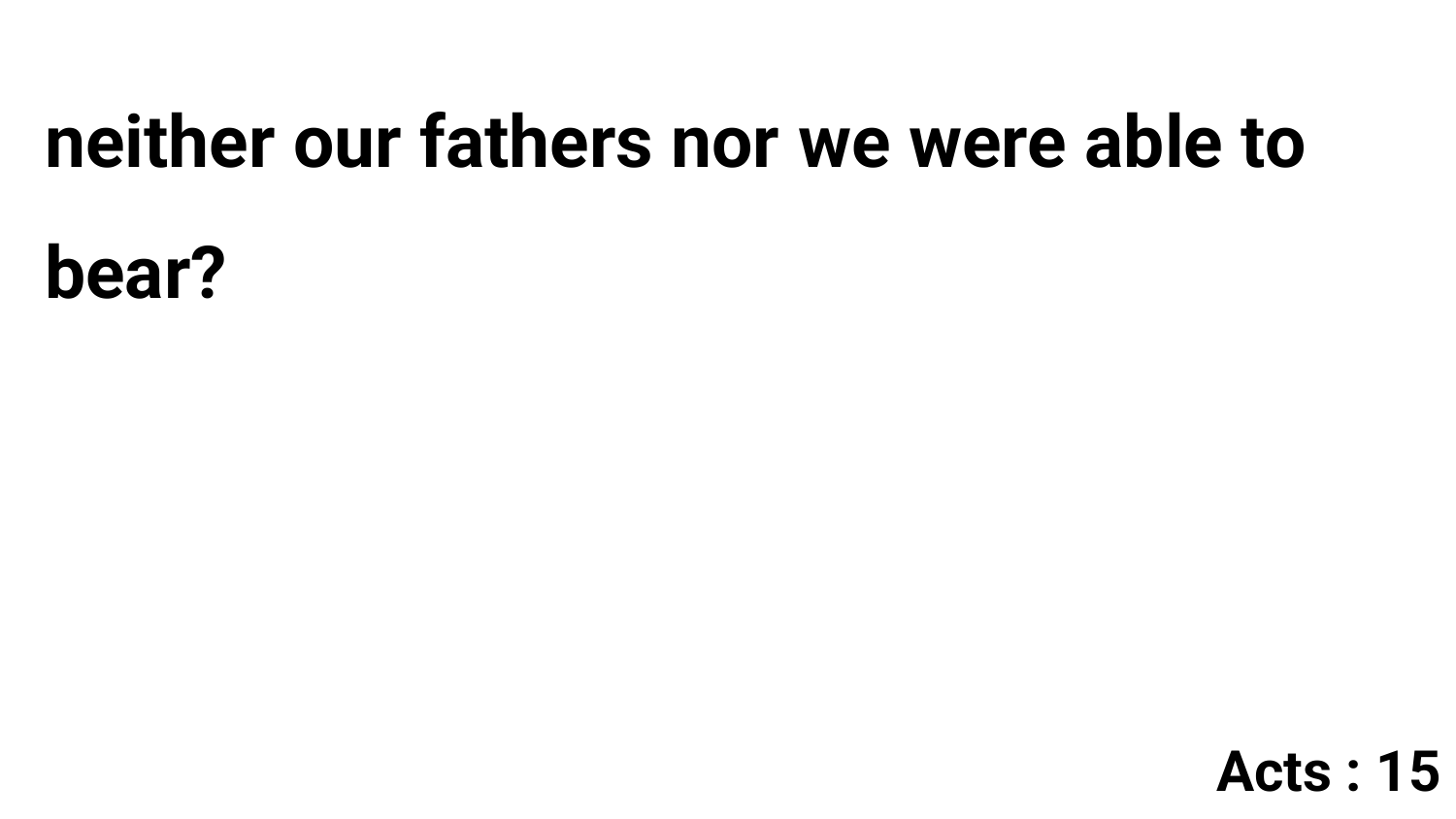

neither our fathers nor we were able to bear?
Acts : 15